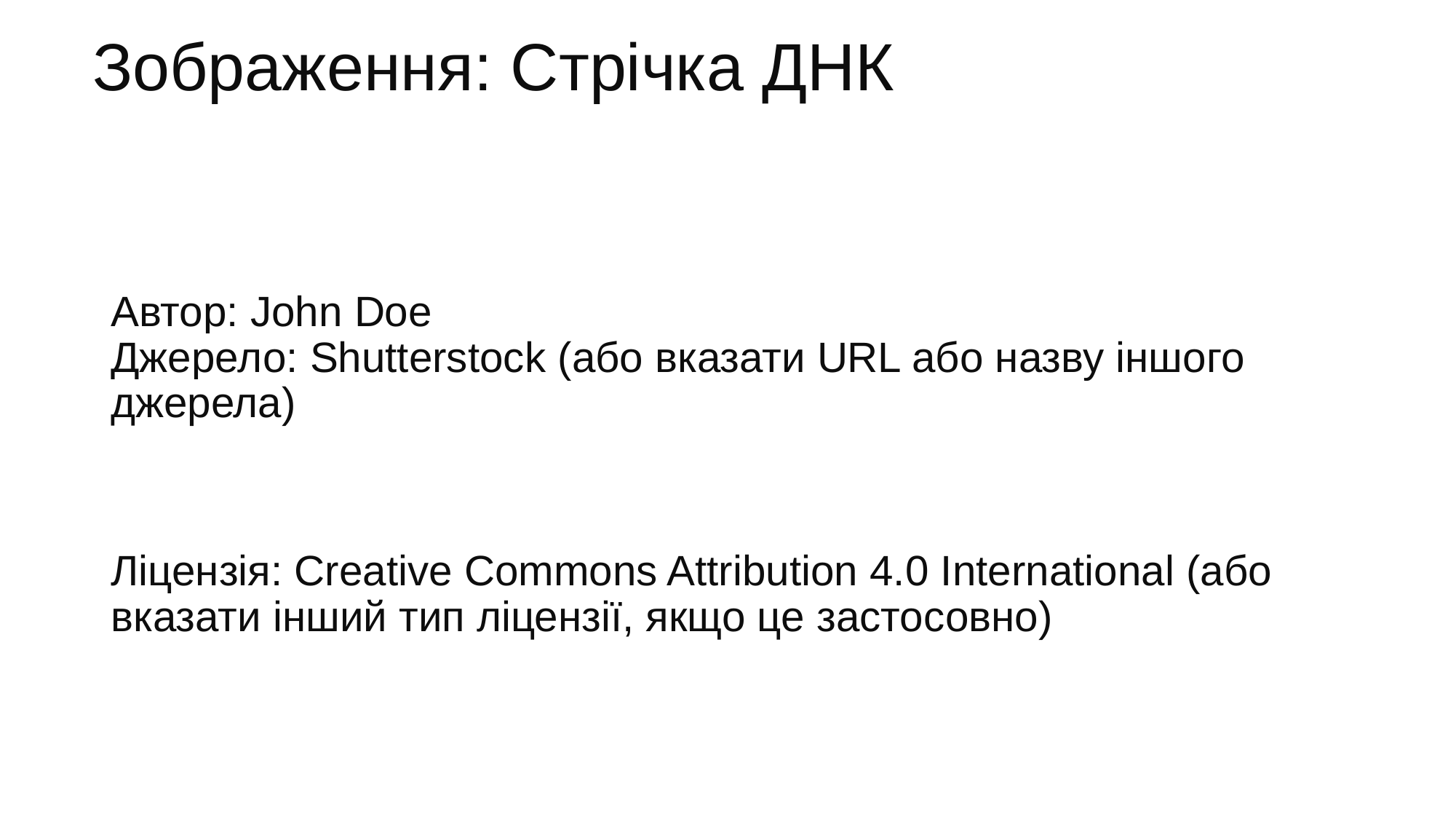

# Зображення: Стрічка ДНК

Автор: John Doe
Джерело: Shutterstock (або вказати URL або назву іншого джерела)

Ліцензія: Creative Commons Attribution 4.0 International (або вказати інший тип ліцензії, якщо це застосовно)